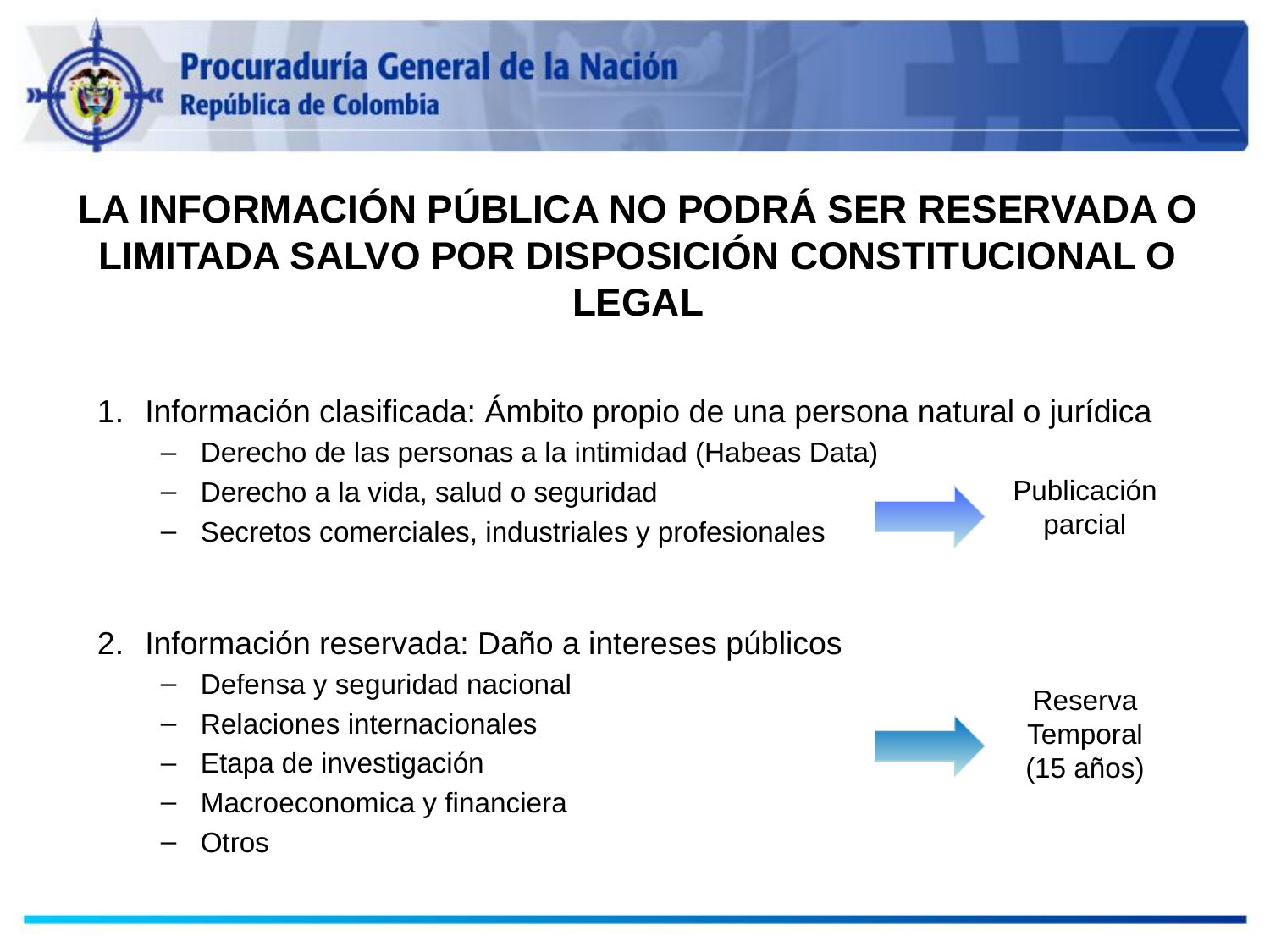

LA INFORMACIÓN PÚBLICA NO PODRÁ SER RESERVADA O LIMITADA SALVO POR DISPOSICIÓN CONSTITUCIONAL O LEGAL

Información clasificada: Ámbito propio de una persona natural o jurídica
Derecho de las personas a la intimidad (Habeas Data)
Derecho a la vida, salud o seguridad
Secretos comerciales, industriales y profesionales

Información reservada: Daño a intereses públicos
Defensa y seguridad nacional
Relaciones internacionales
Etapa de investigación
Macroeconomica y financiera
Otros

Publicación parcial

Reserva
Temporal
(15 años)